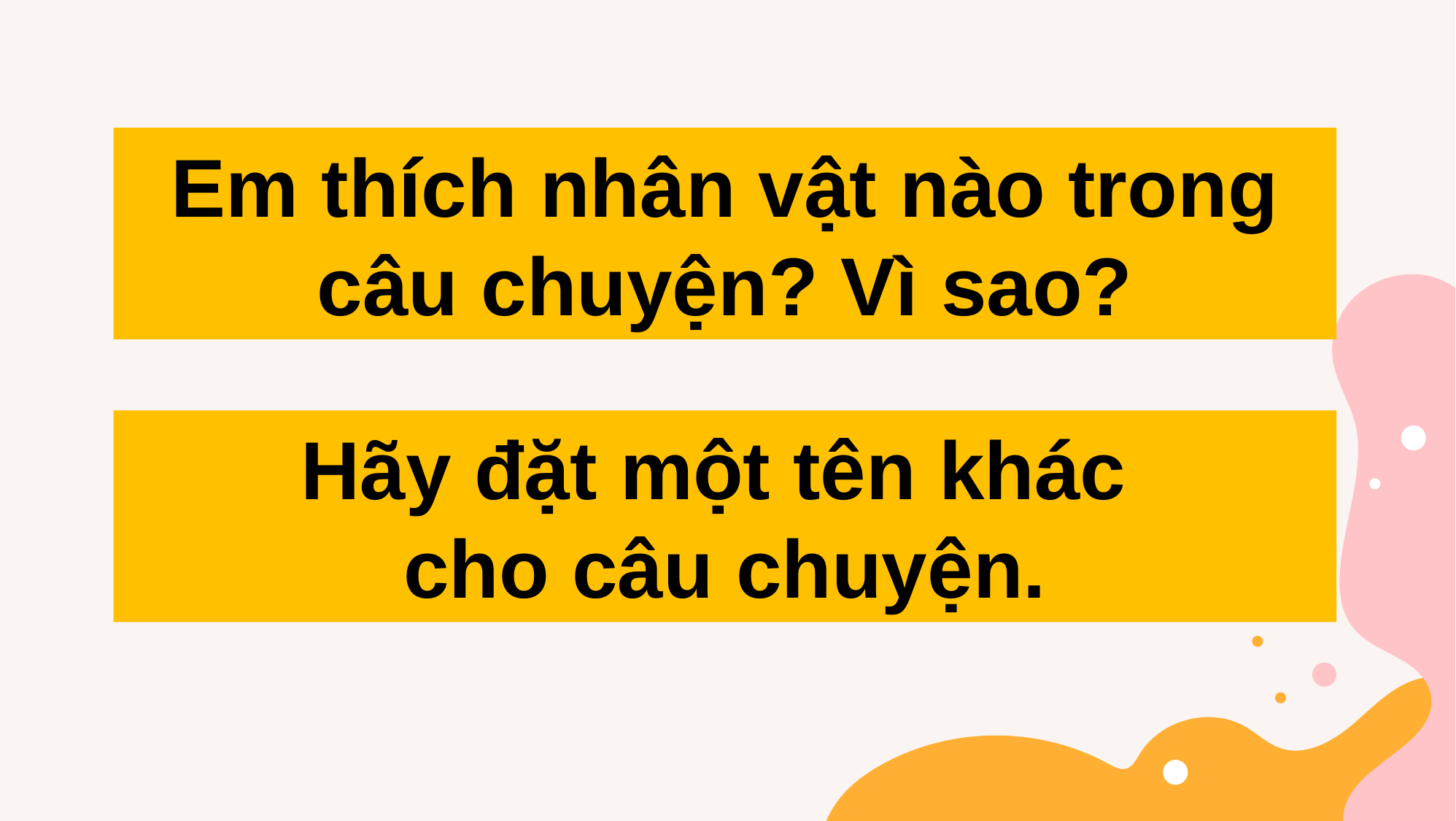

Em thích nhân vật nào trong câu chuyện? Vì sao?
Hãy đặt một tên khác
cho câu chuyện.